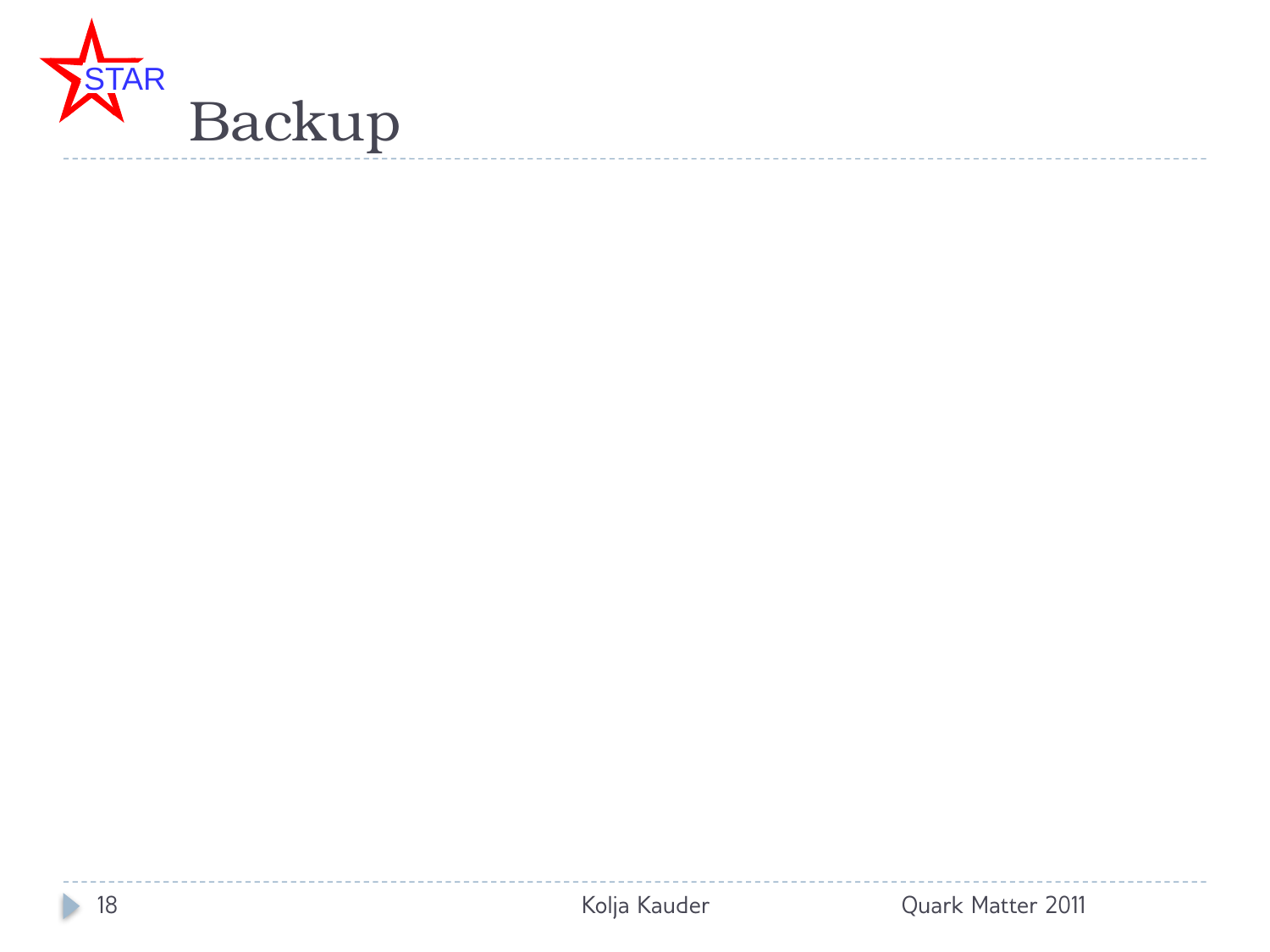

# Backup

18
Kolja Kauder
Quark Matter 2011